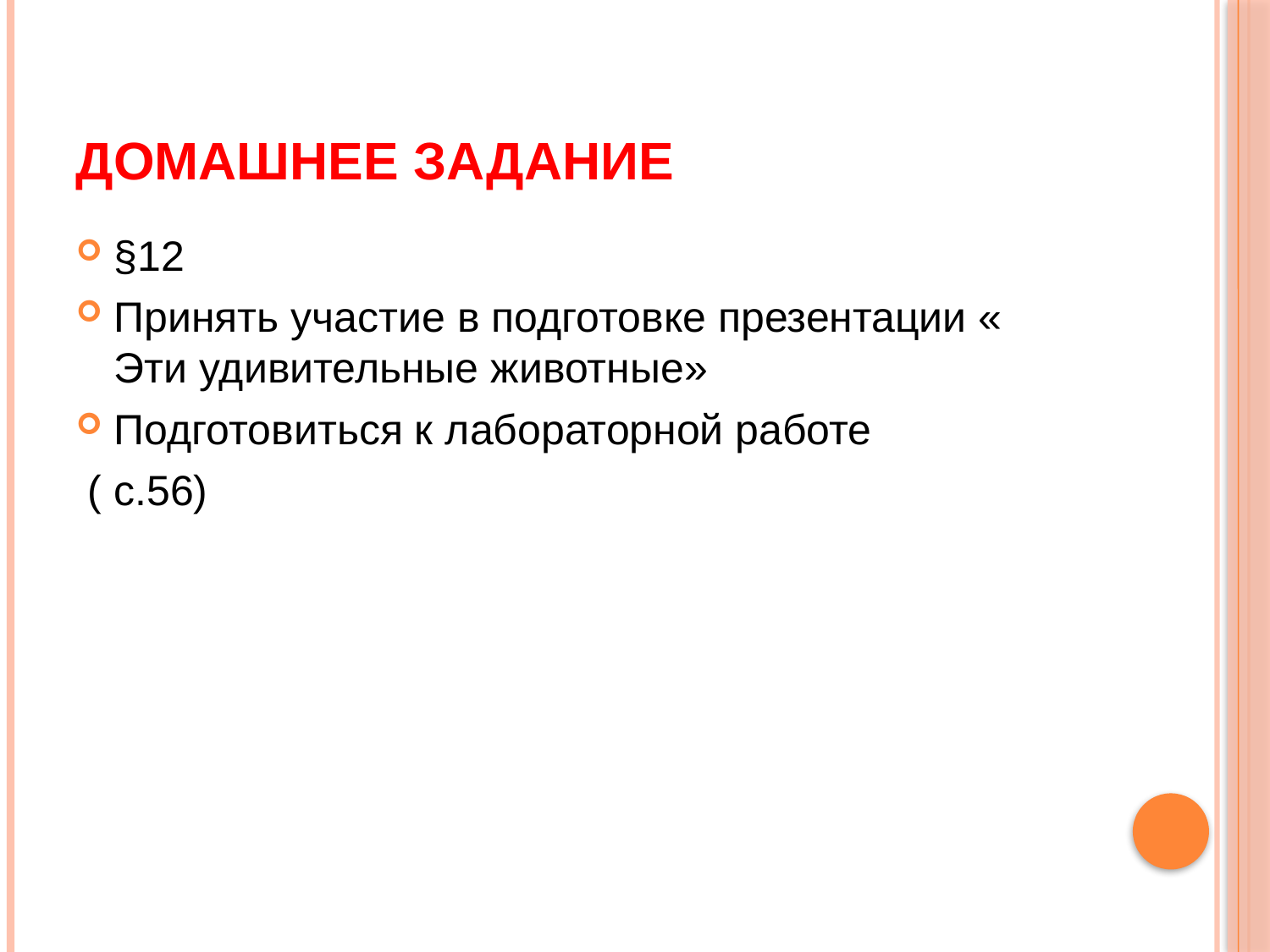

# Домашнее задание
§12
Принять участие в подготовке презентации « Эти удивительные животные»
Подготовиться к лабораторной работе
 ( с.56)